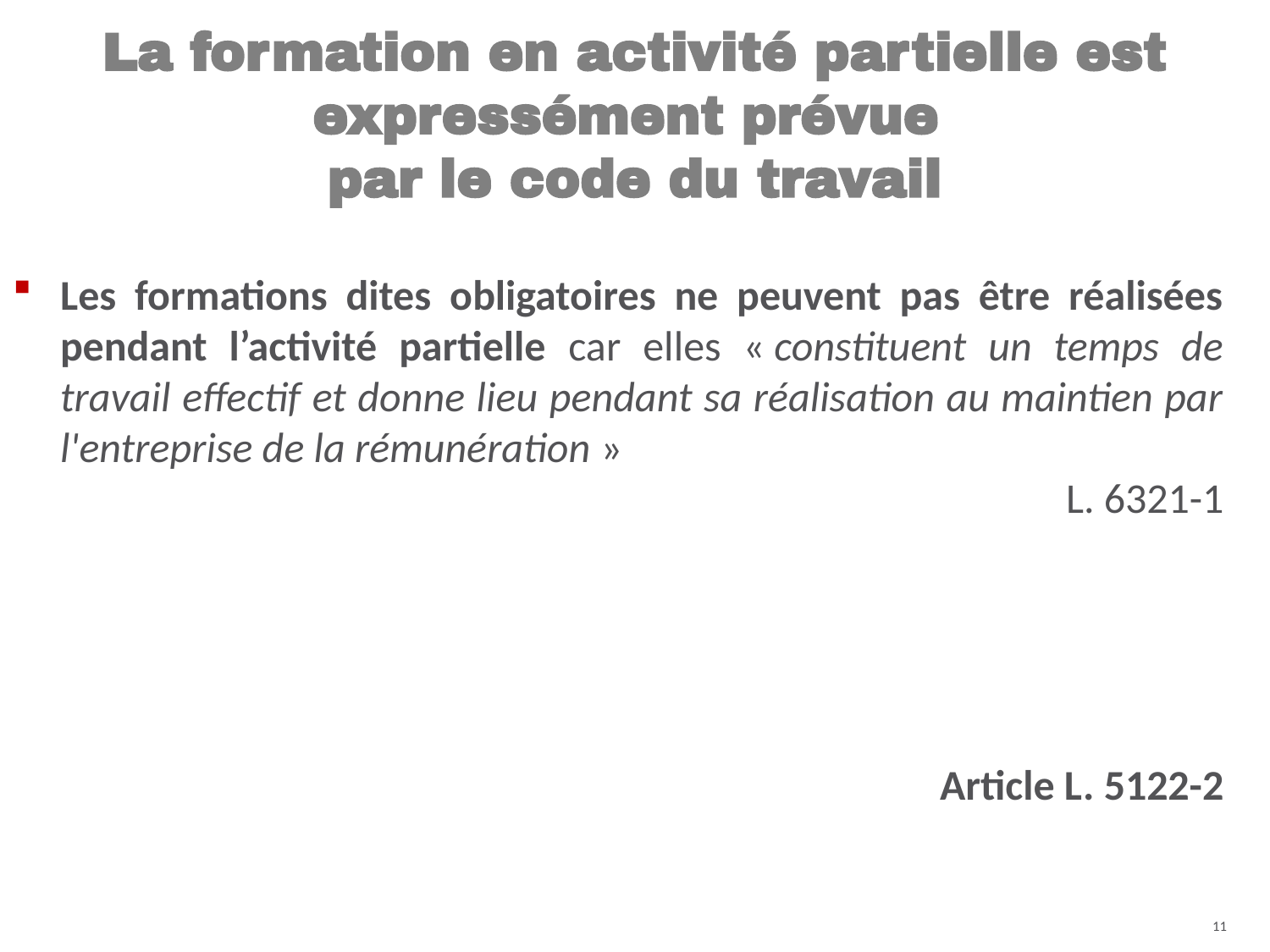

La formation en activité partielle est expressément prévue
par le code du travail
Les formations dites obligatoires ne peuvent pas être réalisées pendant l’activité partielle car elles « constituent un temps de travail effectif et donne lieu pendant sa réalisation au maintien par l'entreprise de la rémunération »
L. 6321-1

	Article L. 5122-2

11